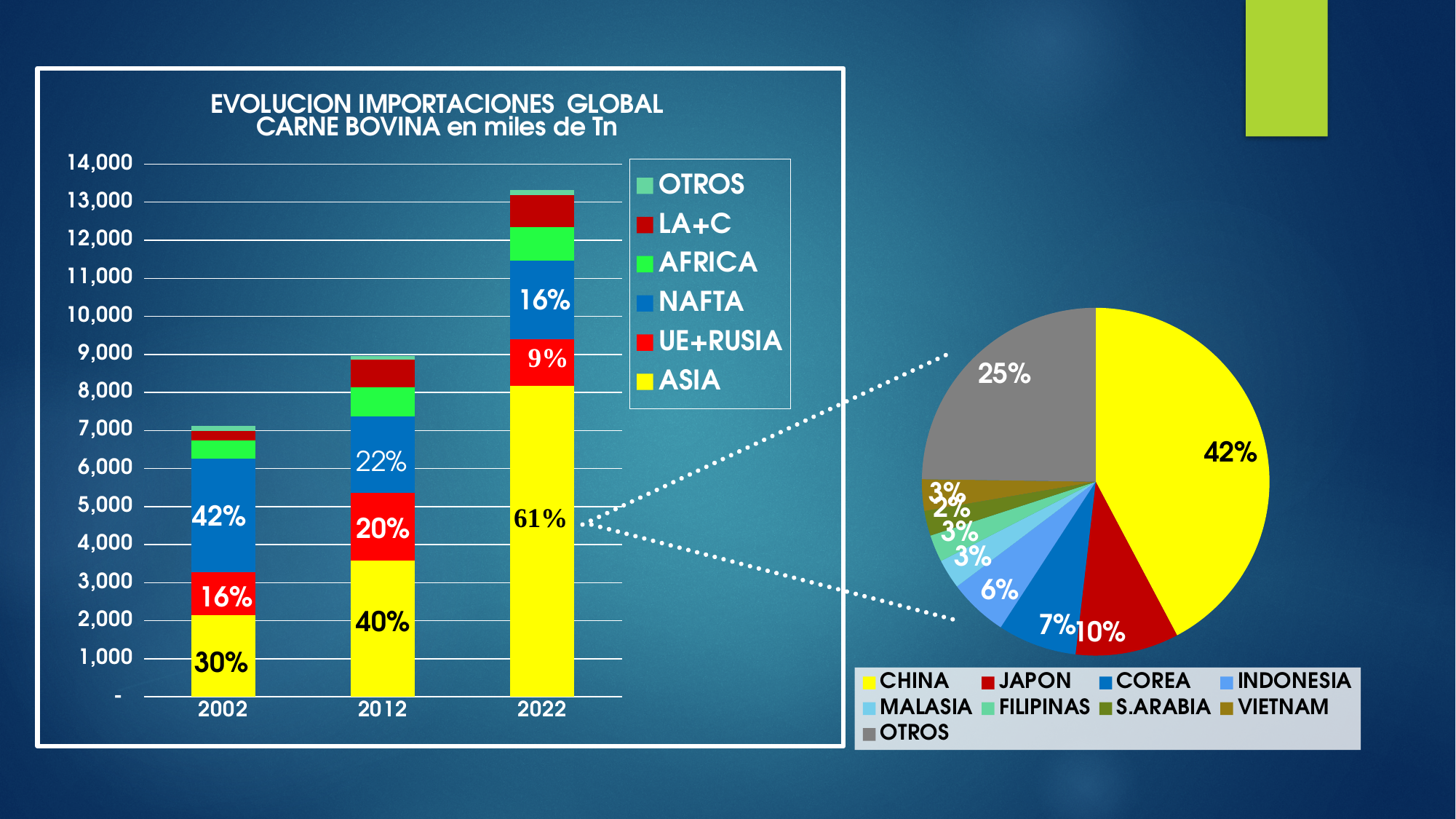

### Chart: EVOLUCION IMPORTACIONES  GLOBAL
CARNE BOVINA en miles de Tn

| Category | ASIA | UE+RUSIA | NAFTA | AFRICA | LA+C | OTROS |
|---|---|---|---|---|---|---|
| 2002 | 2142.55 | 1128.59 | 2988.5699999999997 | 483.47 | 247.25 | 133.27999999999975 |
| 2012 | 3582.32 | 1770.14 | 2019.98 | 765.8 | 719.29 | 104.55999999999949 |
| 2022 | 8167.06 | 1229.6699999999998 | 2063.0 | 893.77 | 839.45 | 123.72999999999956 |
16%

### Chart

| Category |  |
|---|---|
| CHINA | 0.42242863404946207 |
| JAPON | 0.09611781963154427 |
| COREA | 0.07346584939990645 |
| INDONESIA | 0.055016125753943275 |
| MALASIA | 0.02762683266683482 |
| FILIPINAS | 0.025160828988644628 |
| S.ARABIA | 0.023256839058363718 |
| VIETNAM | 0.029262672246806072 |
| OTROS | 0.2476643982044948 |
22%
42%
20%
16%
40%
30%